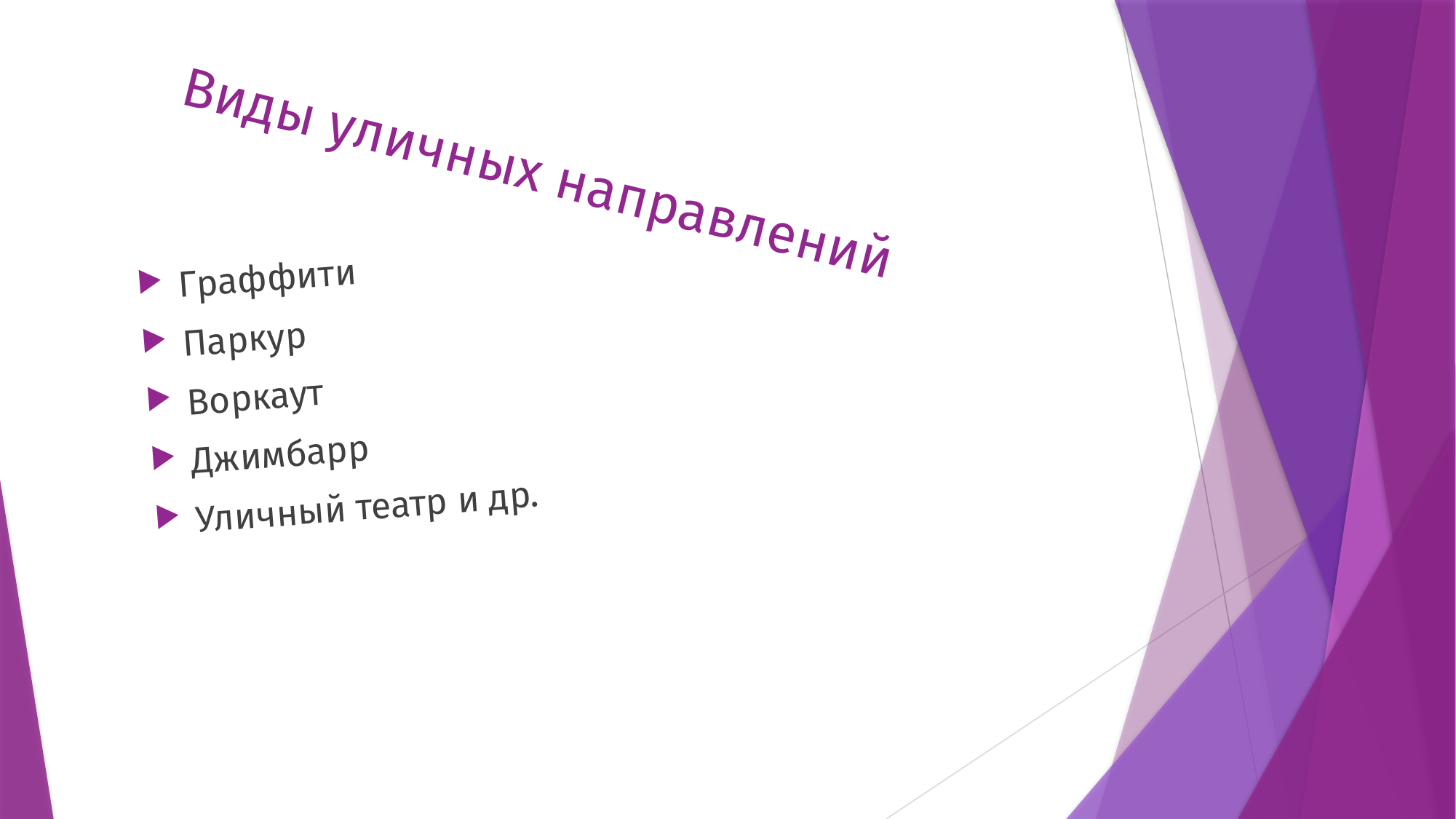

# Виды уличных направлений
Граффити
Паркур
Воркаут
Джимбарр
Уличный театр и др.